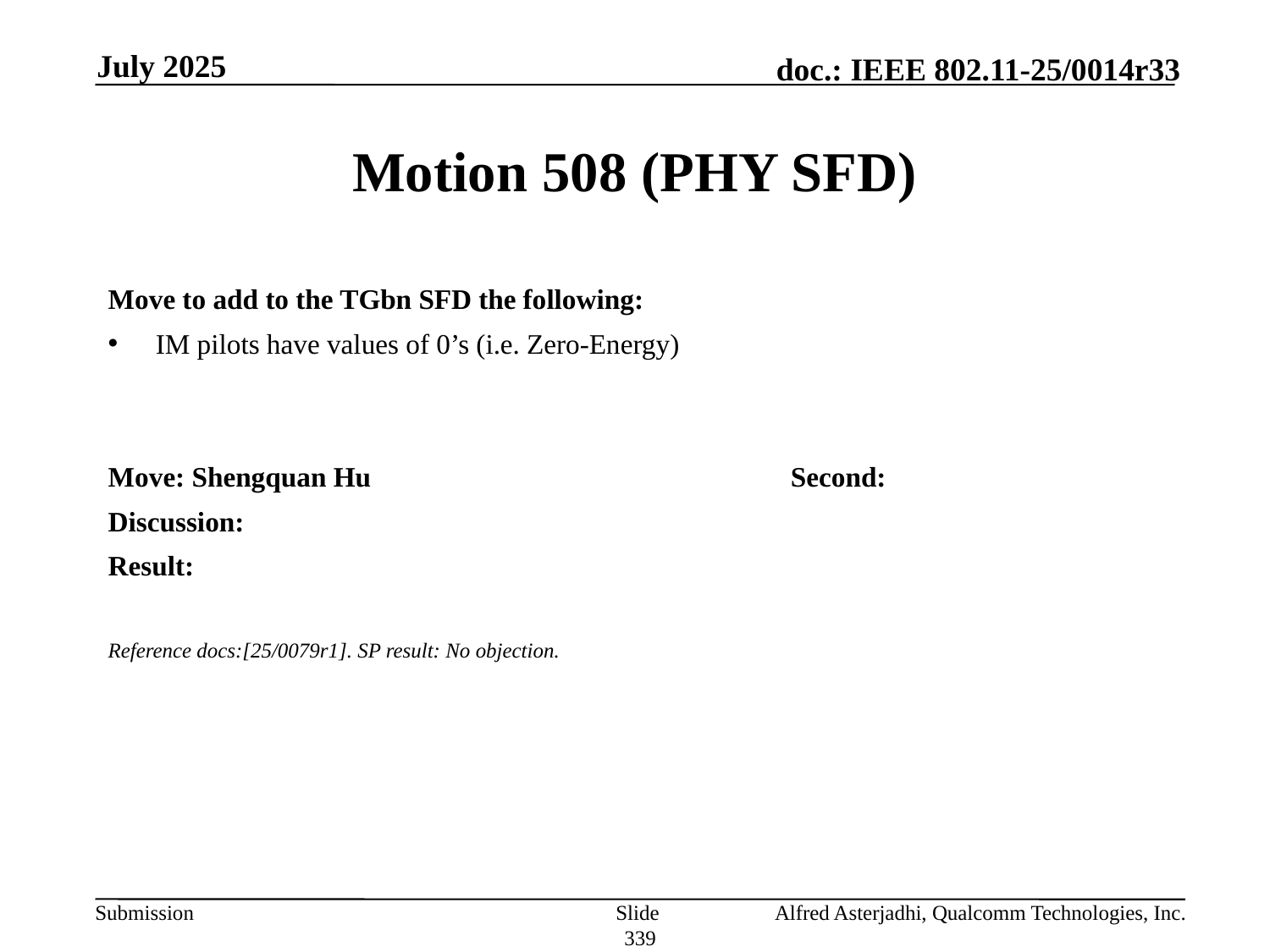

July 2025
# Motion 508 (PHY SFD)
Move to add to the TGbn SFD the following:
IM pilots have values of 0’s (i.e. Zero-Energy)

Move: Shengquan Hu				Second:
Discussion:
Result:

Reference docs:[25/0079r1]. SP result: No objection.

Slide 339
Alfred Asterjadhi, Qualcomm Technologies, Inc.